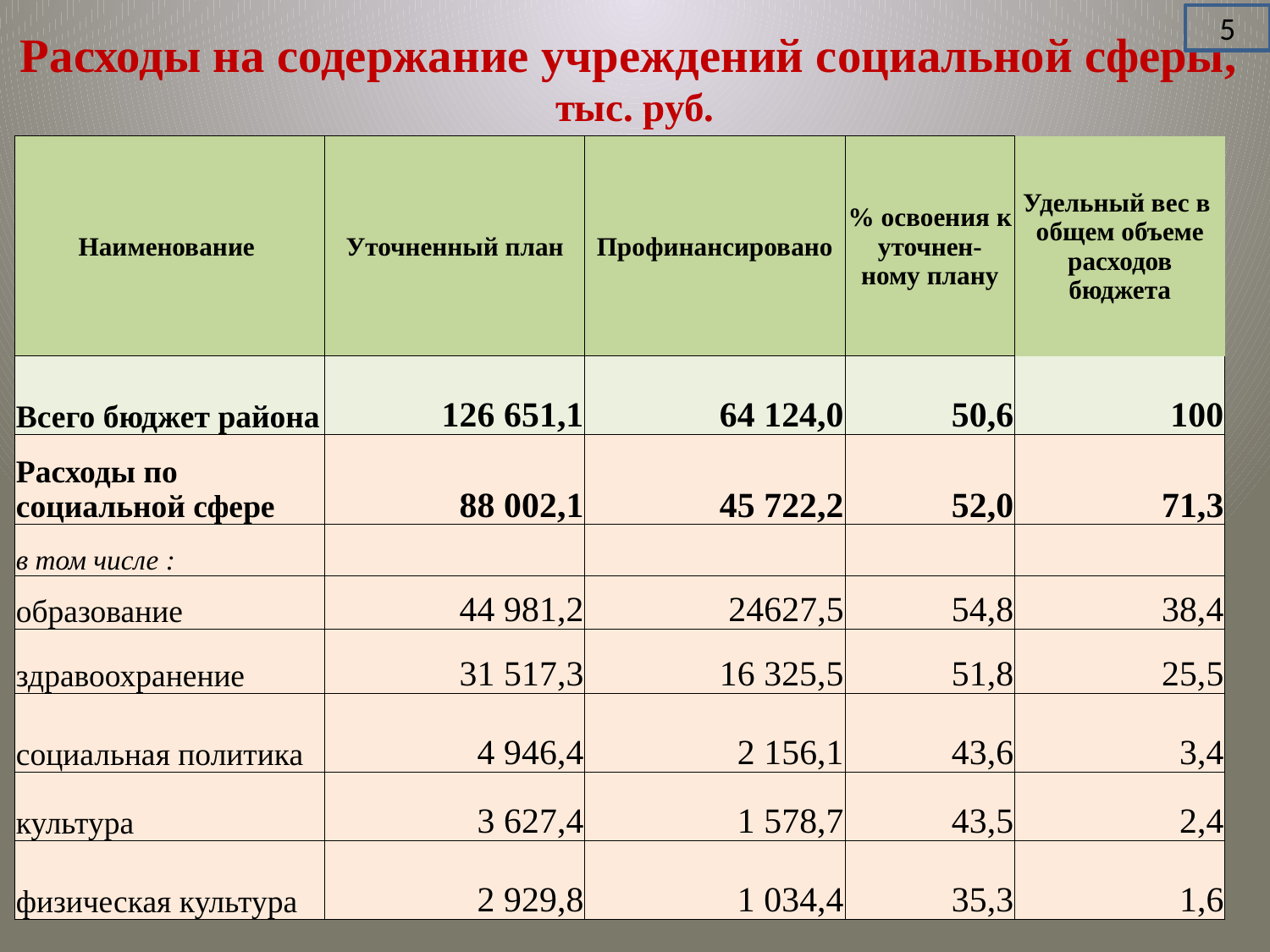

5
# Расходы на содержание учреждений социальной сферы, тыс. руб.
| Наименование | Уточненный план | Профинансировано | % освоения к уточнен- ному плану | Удельный вес в общем объеме расходов бюджета |
| --- | --- | --- | --- | --- |
| Всего бюджет района | 126 651,1 | 64 124,0 | 50,6 | 100 |
| Расходы по социальной сфере | 88 002,1 | 45 722,2 | 52,0 | 71,3 |
| в том числе : |  |  |  |  |
| образование | 44 981,2 | 24627,5 | 54,8 | 38,4 |
| здравоохранение | 31 517,3 | 16 325,5 | 51,8 | 25,5 |
| социальная политика | 4 946,4 | 2 156,1 | 43,6 | 3,4 |
| культура | 3 627,4 | 1 578,7 | 43,5 | 2,4 |
| физическая культура | 2 929,8 | 1 034,4 | 35,3 | 1,6 |